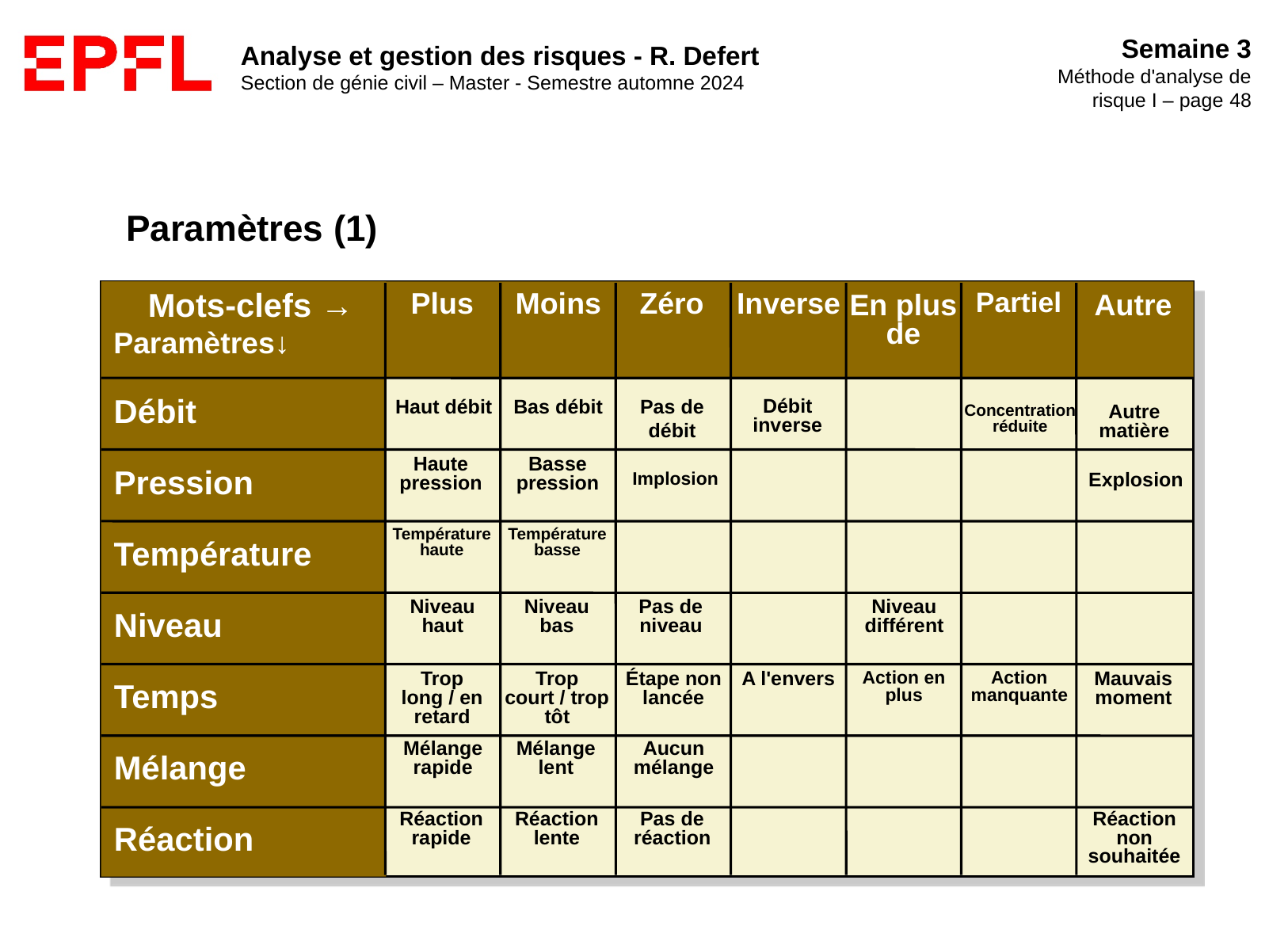

Paramètres (1)
Mots-clefs →
Plus
Moins
Zéro
Inverse
Partiel

En plus de
Autre
Paramètres↓

Débit
Haut débit
Bas débit
Pas de débit
Débit inverse
Autre matière
Concentration réduite
Haute pression
Basse pression
Pression
Implosion
Explosion
Température haute
Température basse
Température
Niveau haut
Niveau bas
Pas de niveau
Niveau différent
Niveau
Trop long / en retard
Trop court / trop tôt
Étape non lancée
A l'envers
Action en plus
Action manquante
Mauvais moment
Temps
Mélange rapide
Mélange lent
Aucun mélange
Mélange
Réaction rapide
Réaction lente
Pas de réaction
Réaction non souhaitée
Réaction